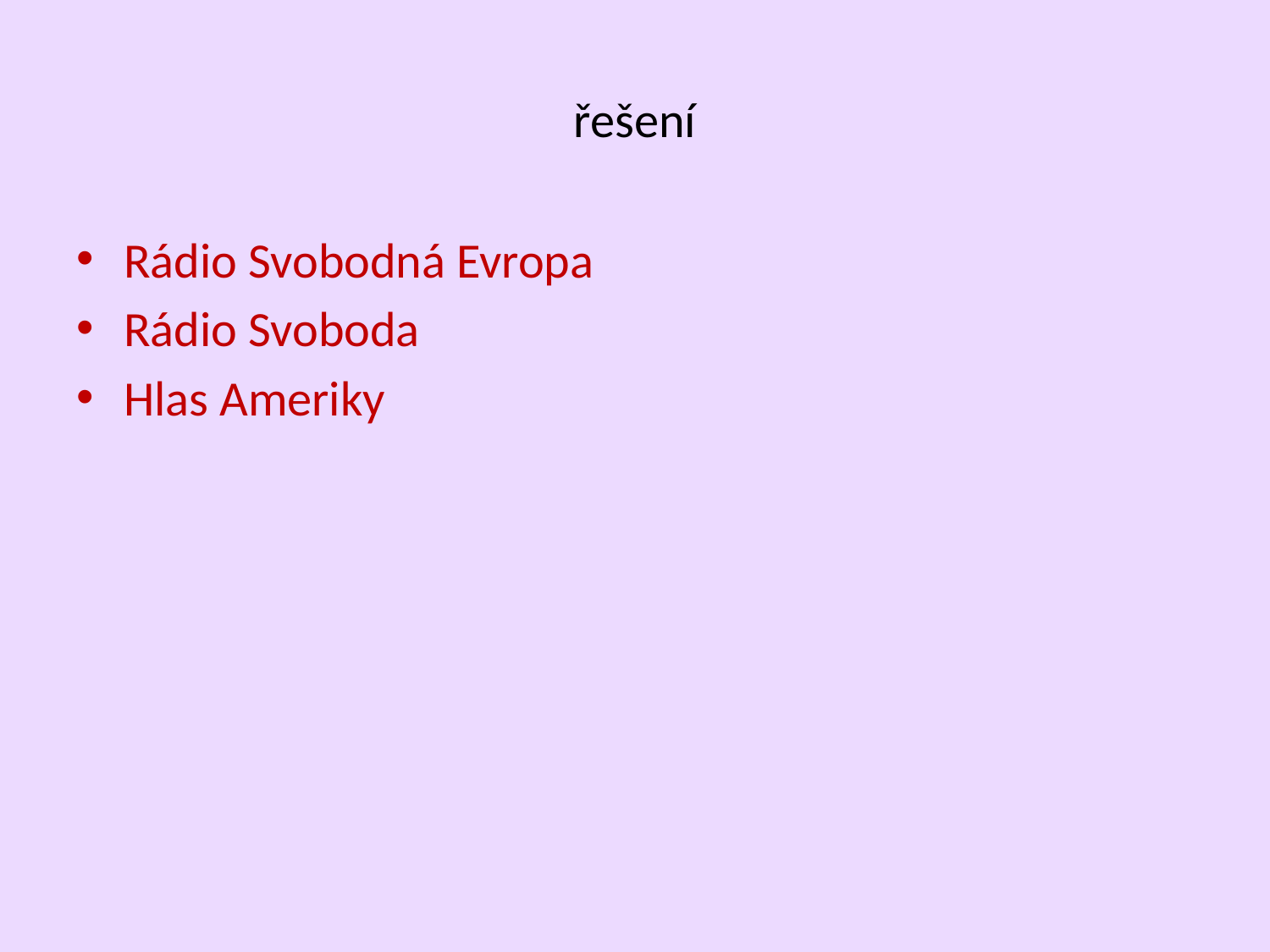

# řešení
Rádio Svobodná Evropa
Rádio Svoboda
Hlas Ameriky